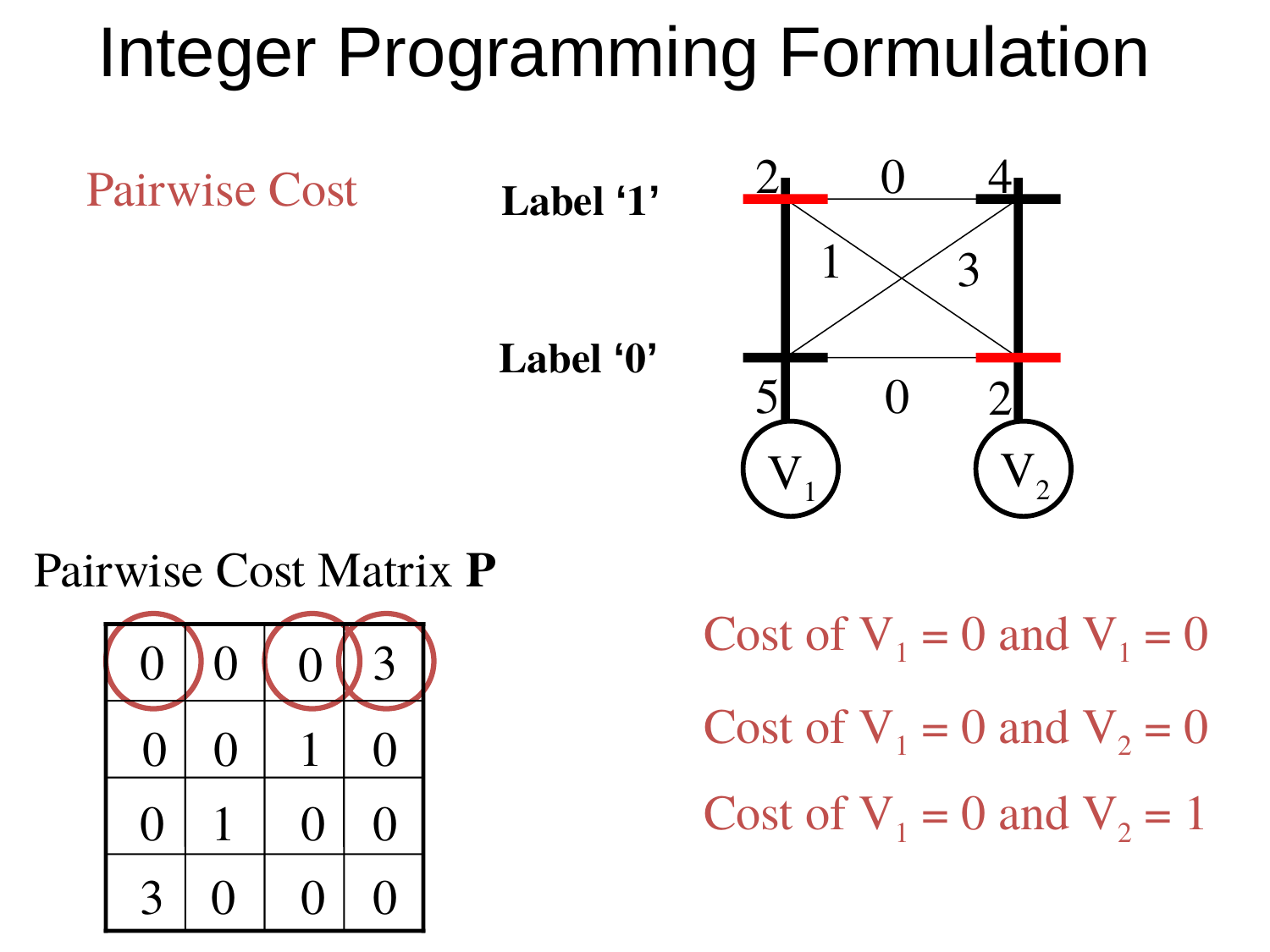

# Integer Programming Formulation
2
0
4
Pairwise Cost
Label ‘1’

1
3
Label ‘0’

5

0

2

V2
V1
Pairwise Cost Matrix P

Cost of V1 = 0 and V1 = 0

Cost of V1 = 0 and V2 = 0

Cost of V1 = 0 and V2 = 1
0
0
0
0
3
0
1
0
0
1
0
0
3
0
0
0